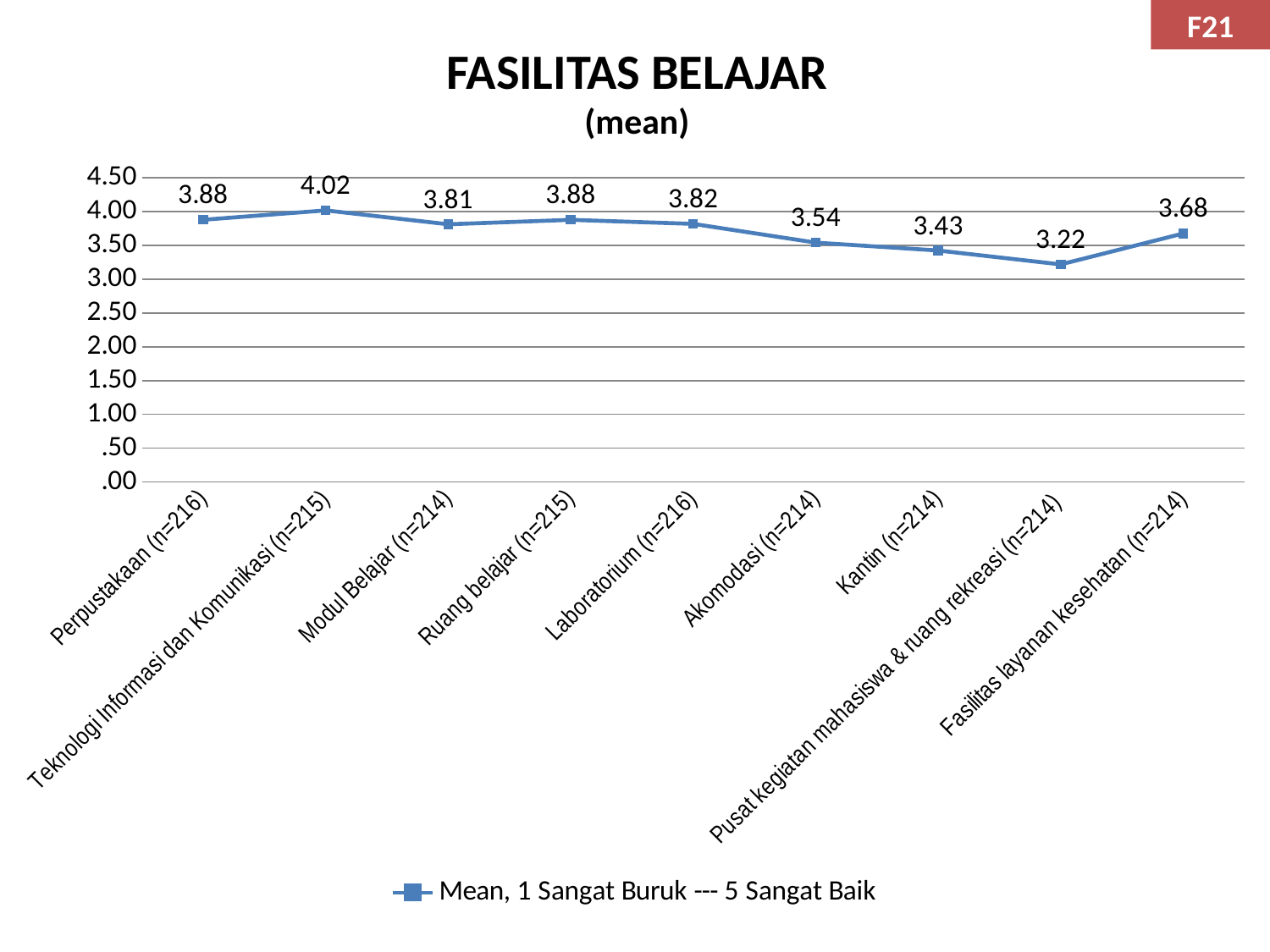

F21
# FASILITAS BELAJAR (mean)

### Chart

| Category | Mean, 1 Sangat Buruk --- 5 Sangat Baik |
|---|---|
| Perpustakaan (n=216) | 3.8796296296296253 |
| Teknologi Informasi dan Komunikasi (n=215) | 4.0186046511627875 |
| Modul Belajar (n=214) | 3.813084112149534 |
| Ruang belajar (n=215) | 3.8790697674418593 |
| Laboratorium (n=216) | 3.819444444444442 |
| Akomodasi (n=214) | 3.542056074766355 |
| Kantin (n=214) | 3.4252336448598126 |
| Pusat kegiatan mahasiswa & ruang rekreasi (n=214)  | 3.219626168224301 |
| Fasilitas layanan kesehatan (n=214) | 3.677570093457945 |